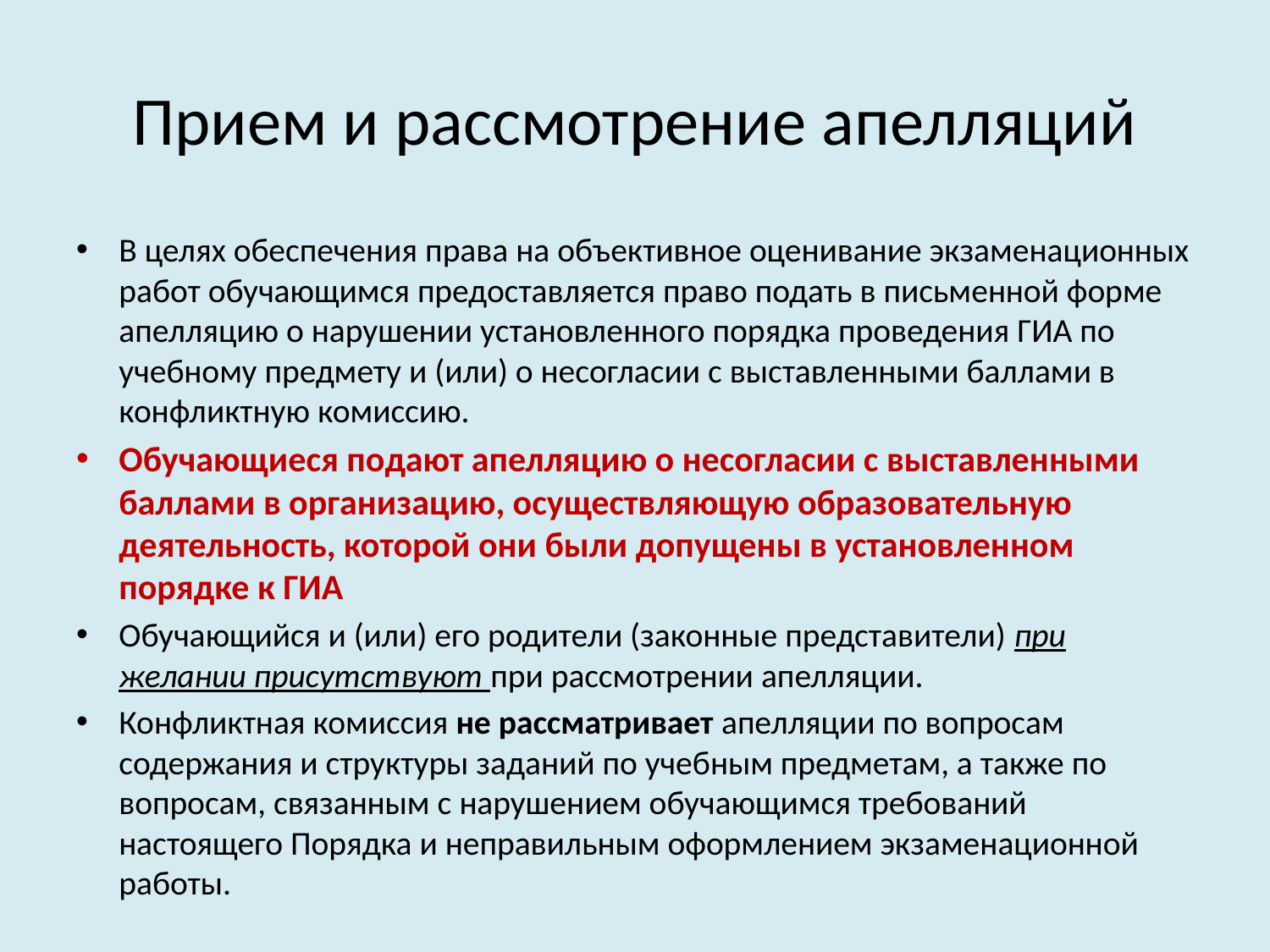

# Прием и рассмотрение апелляций
В целях обеспечения права на объективное оценивание экзаменационных работ обучающимся предоставляется право подать в письменной форме апелляцию о нарушении установленного порядка проведения ГИА по учебному предмету и (или) о несогласии с выставленными баллами в конфликтную комиссию.
Обучающиеся подают апелляцию о несогласии с выставленными баллами в организацию, осуществляющую образовательную деятельность, которой они были допущены в установленном порядке к ГИА
Обучающийся и (или) его родители (законные представители) при желании присутствуют при рассмотрении апелляции.
Конфликтная комиссия не рассматривает апелляции по вопросам содержания и структуры заданий по учебным предметам, а также по вопросам, связанным с нарушением обучающимся требований настоящего Порядка и неправильным оформлением экзаменационной работы.